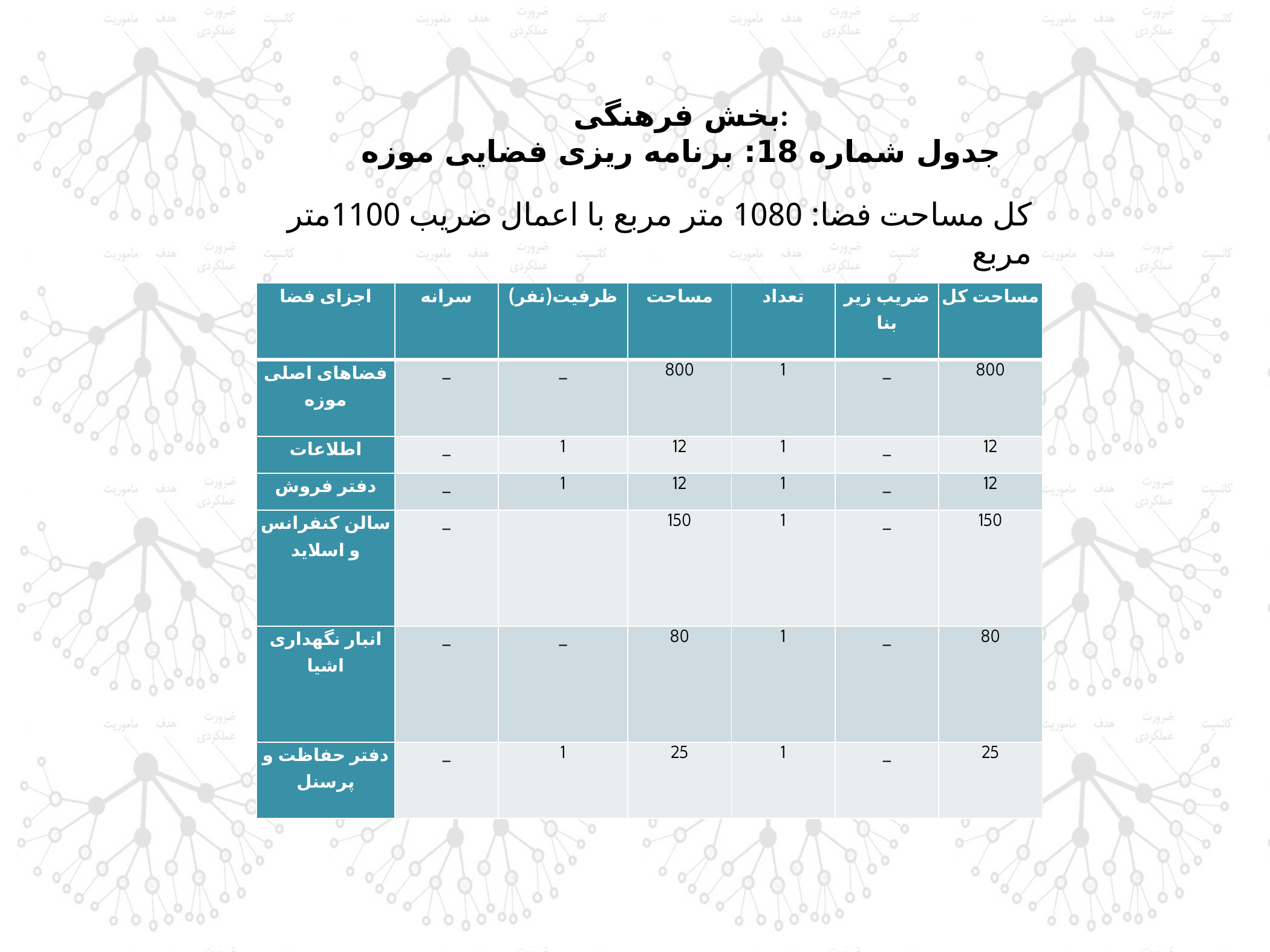

بخش فرهنگی:
جدول شماره 18: برنامه ریزی فضایی موزه

کل مساحت فضا: 1080 متر مربع با اعمال ضریب 1100متر مربع
| اجزای فضا | سرانه | ظرفیت(نفر) | مساحت | تعداد | ضریب زیر بنا | مساحت کل |
| --- | --- | --- | --- | --- | --- | --- |
| فضاهای اصلی موزه | \_ | \_ | 800 | 1 | \_ | 800 |
| اطلاعات | \_ | 1 | 12 | 1 | \_ | 12 |
| دفتر فروش | \_ | 1 | 12 | 1 | \_ | 12 |
| سالن کنفرانس و اسلاید | \_ |  | 150 | 1 | \_ | 150 |
| انبار نگهداری اشیا | \_ | \_ | 80 | 1 | \_ | 80 |
| دفتر حفاظت و پرسنل | \_ | 1 | 25 | 1 | \_ | 25 |